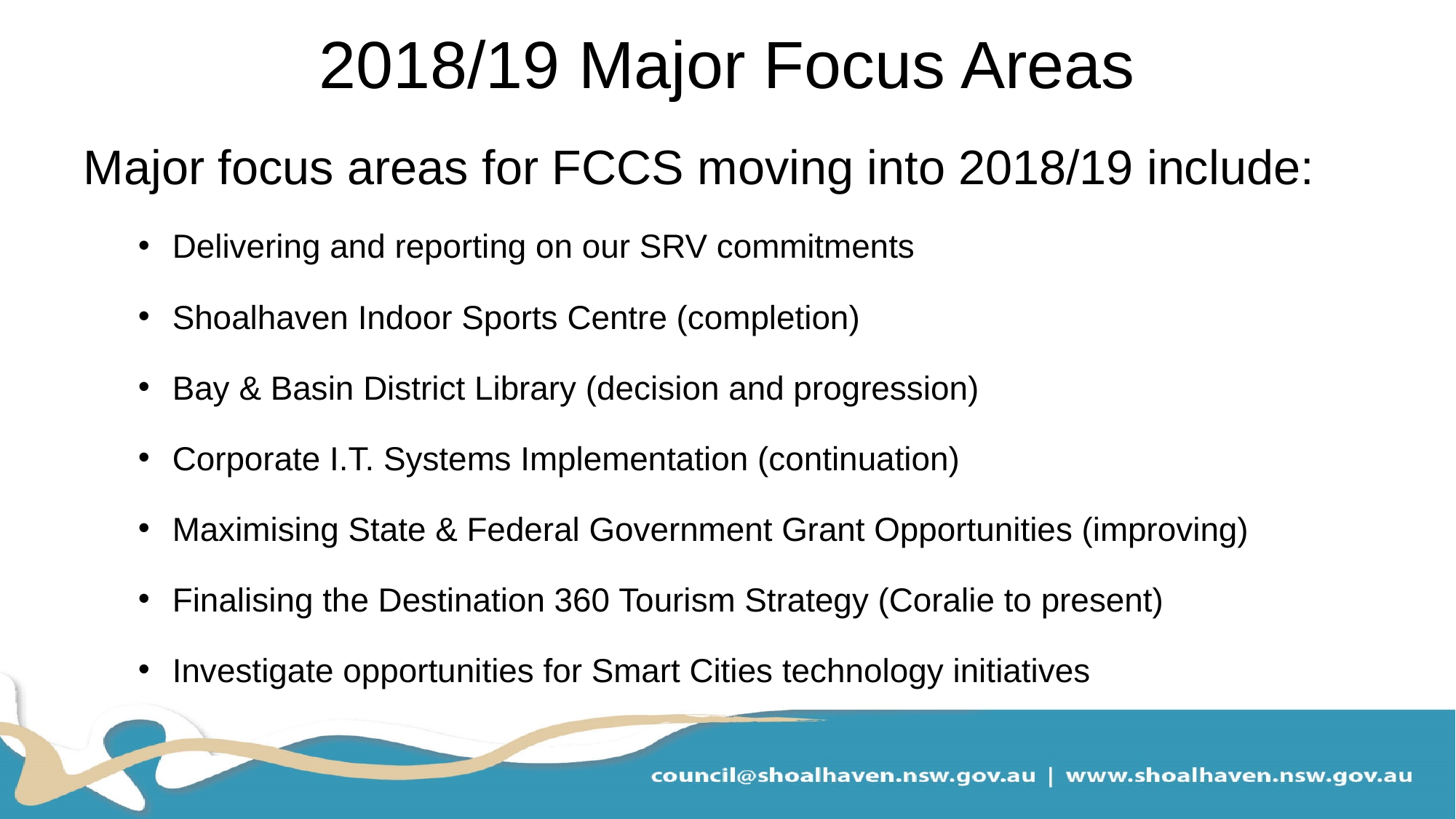

# 2018/19 Major Focus Areas
Major focus areas for FCCS moving into 2018/19 include:
Delivering and reporting on our SRV commitments
Shoalhaven Indoor Sports Centre (completion)
Bay & Basin District Library (decision and progression)
Corporate I.T. Systems Implementation (continuation)
Maximising State & Federal Government Grant Opportunities (improving)
Finalising the Destination 360 Tourism Strategy (Coralie to present)
Investigate opportunities for Smart Cities technology initiatives